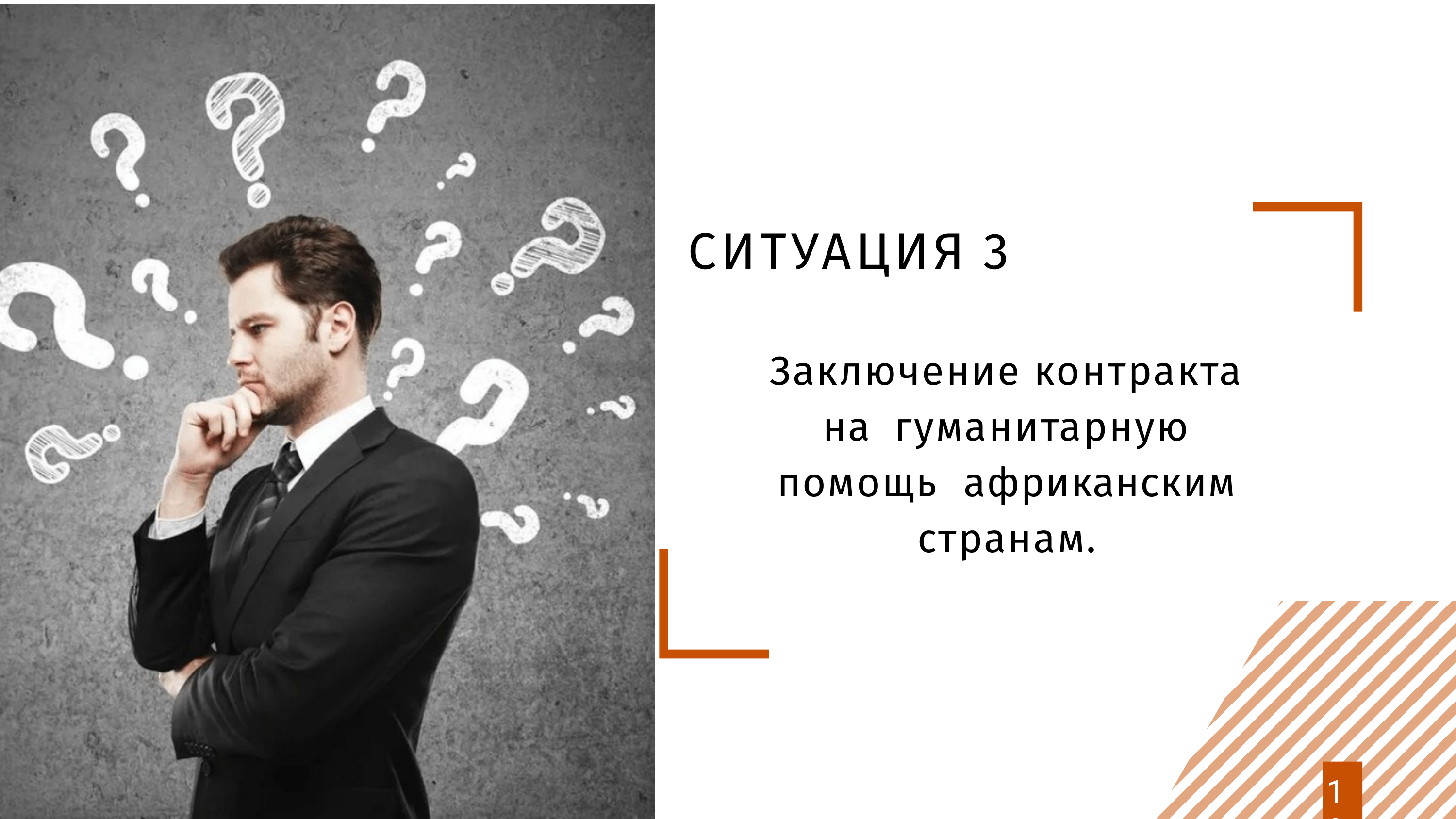

СИТУАЦИЯ 3
Заключение контракта на  гуманитарную помощь  африканским странам.
10